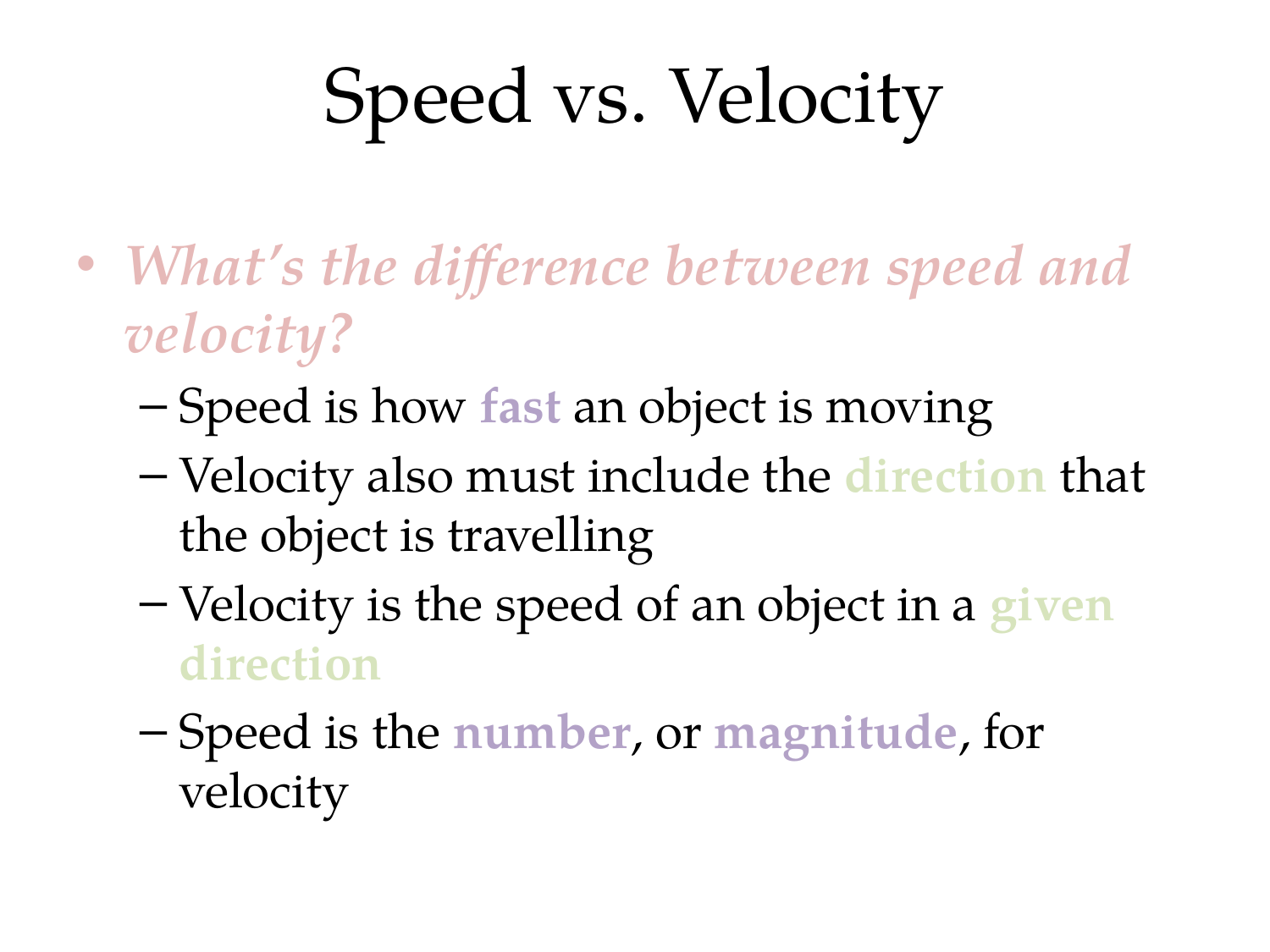

# Speed vs. Velocity
What’s the difference between speed and velocity?
Speed is how fast an object is moving
Velocity also must include the direction that the object is travelling
Velocity is the speed of an object in a given direction
Speed is the number, or magnitude, for velocity